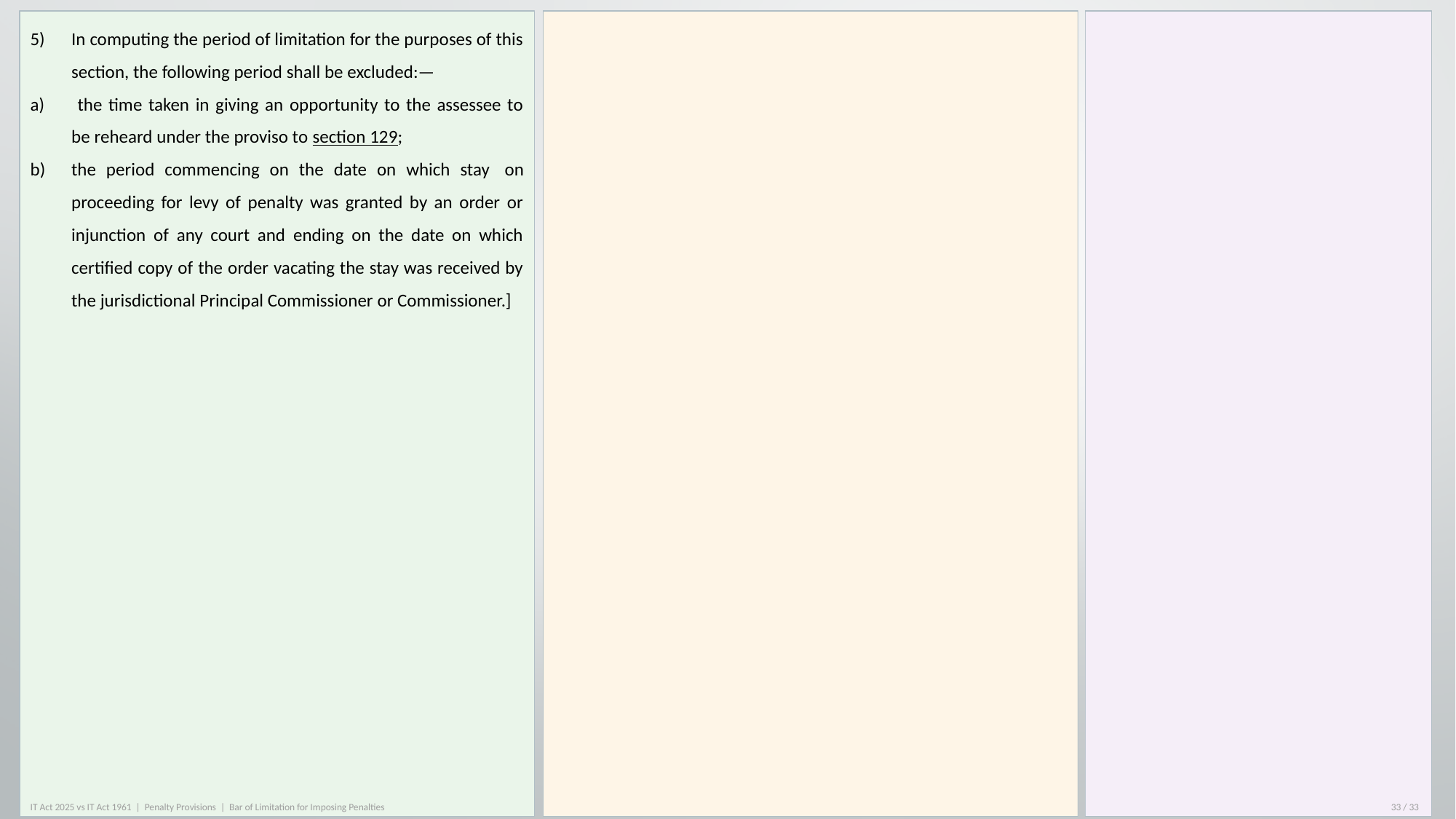

B
In computing the period of limitation for the purposes of this section, the following period shall be excluded:—
 the time taken in giving an opportunity to the assessee to be reheard under the proviso to section 129;
the period commencing on the date on which stay  on proceeding for levy of penalty was granted by an order or injunction of any court and ending on the date on which certified copy of the order vacating the stay was received by the jurisdictional Principal Commissioner or Commissioner.]

WHAS THE PENALTY FOR?

Click to add content

IT Act 2025 vs IT Act 1961  |  Penalty Provisions  |  Bar of Limitation for Imposing Penalties
33 / 33